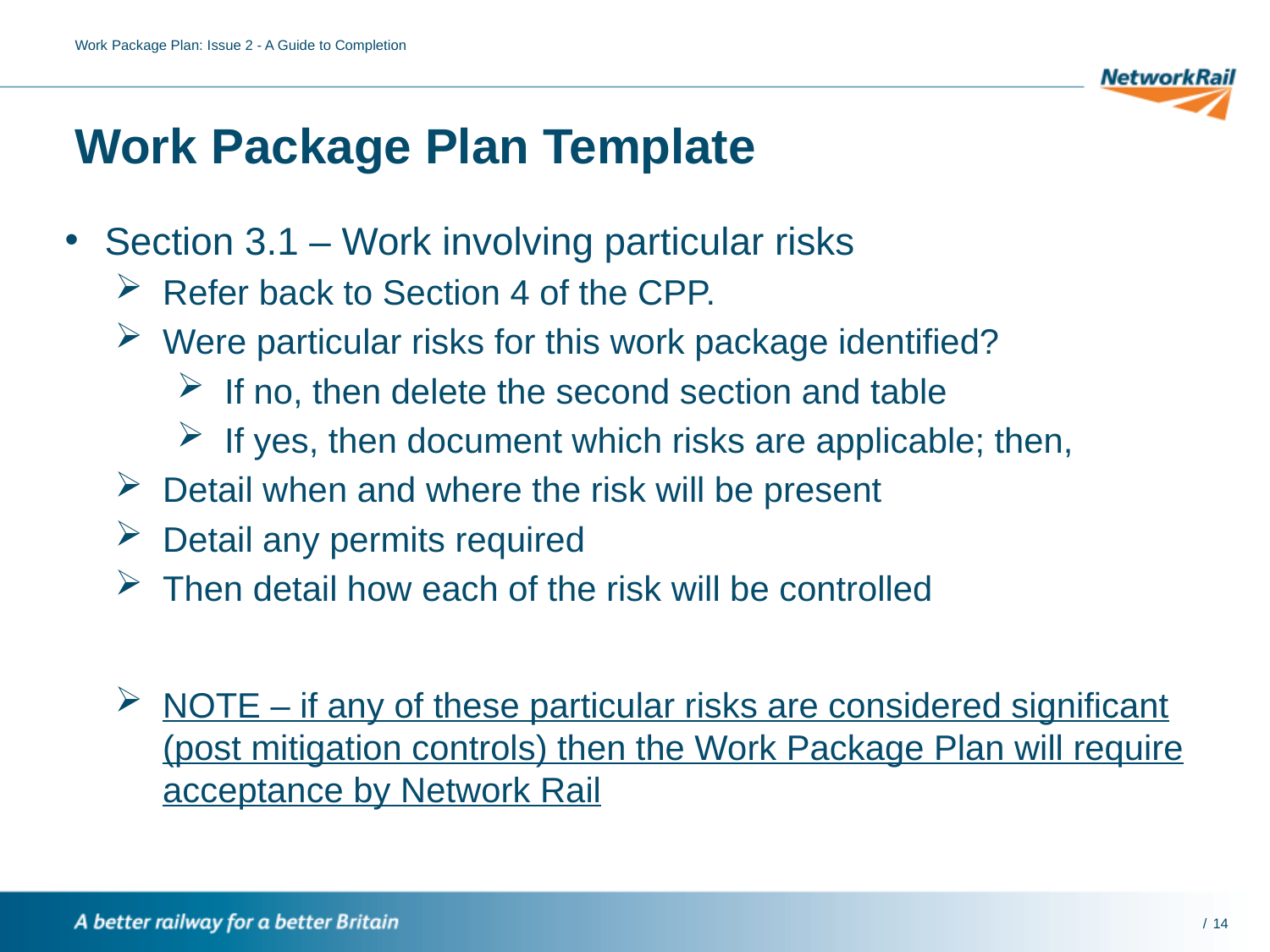

Work Package Plan: Issue 2 - A Guide to Completion
# Work Package Plan Template
Section 3.1 – Work involving particular risks
Refer back to Section 4 of the CPP.
Were particular risks for this work package identified?
If no, then delete the second section and table
If yes, then document which risks are applicable; then,
Detail when and where the risk will be present
Detail any permits required
Then detail how each of the risk will be controlled

NOTE – if any of these particular risks are considered significant (post mitigation controls) then the Work Package Plan will require acceptance by Network Rail
14